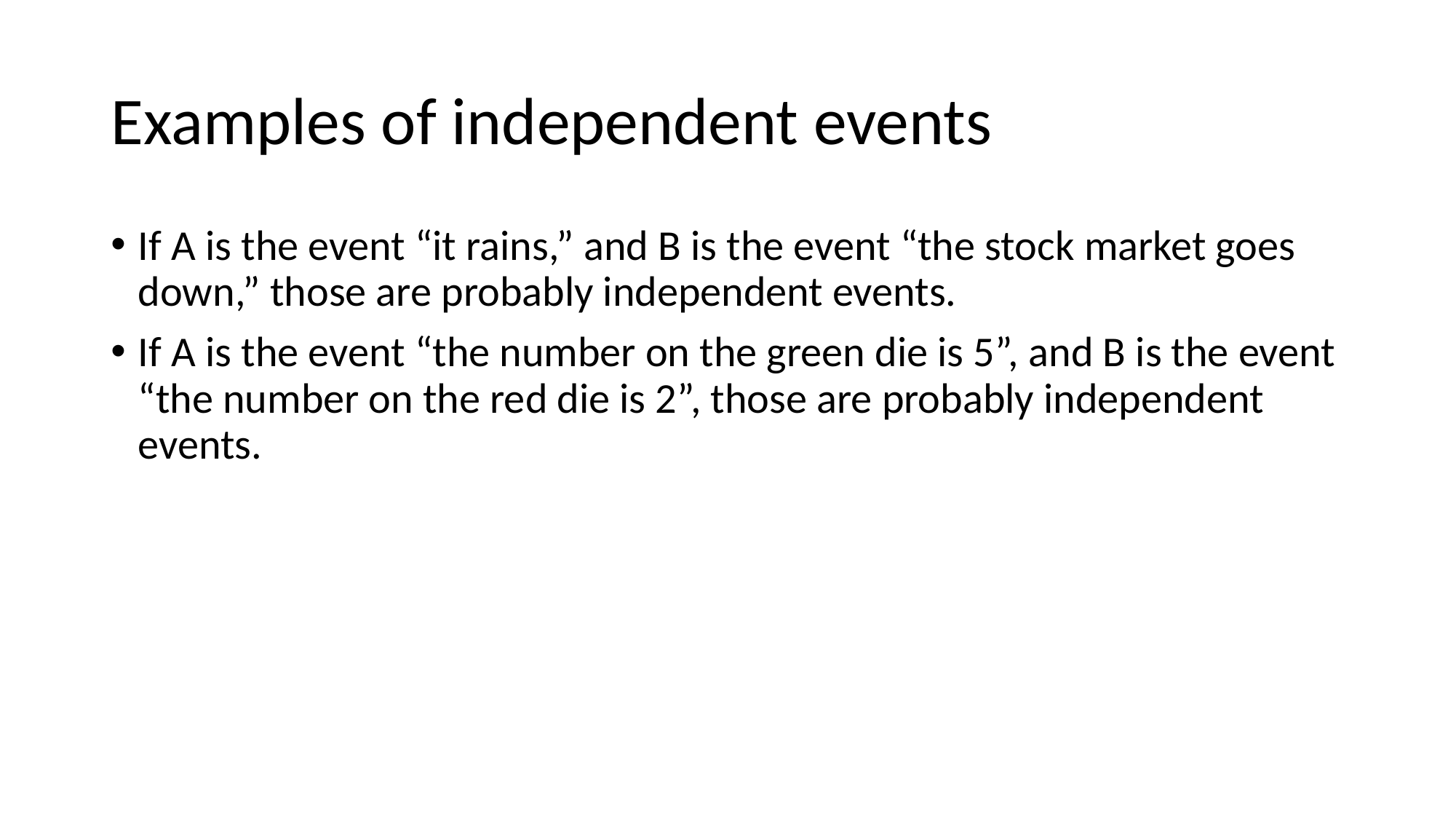

# Examples of independent events
If A is the event “it rains,” and B is the event “the stock market goes down,” those are probably independent events.
If A is the event “the number on the green die is 5”, and B is the event “the number on the red die is 2”, those are probably independent events.